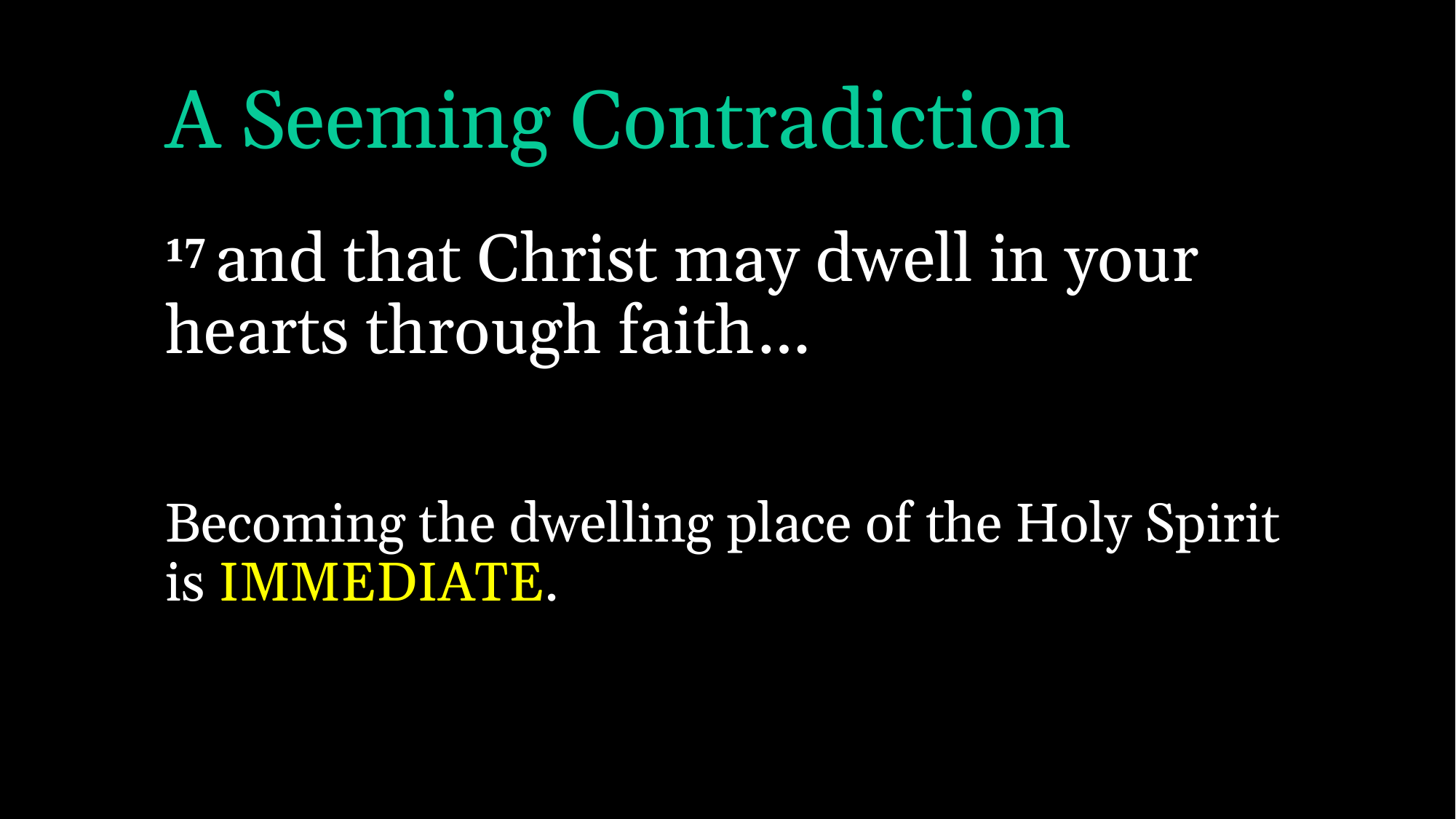

# A Seeming Contradiction
17 and that Christ may dwell in your hearts through faith…

Becoming the dwelling place of the Holy Spirit is IMMEDIATE.